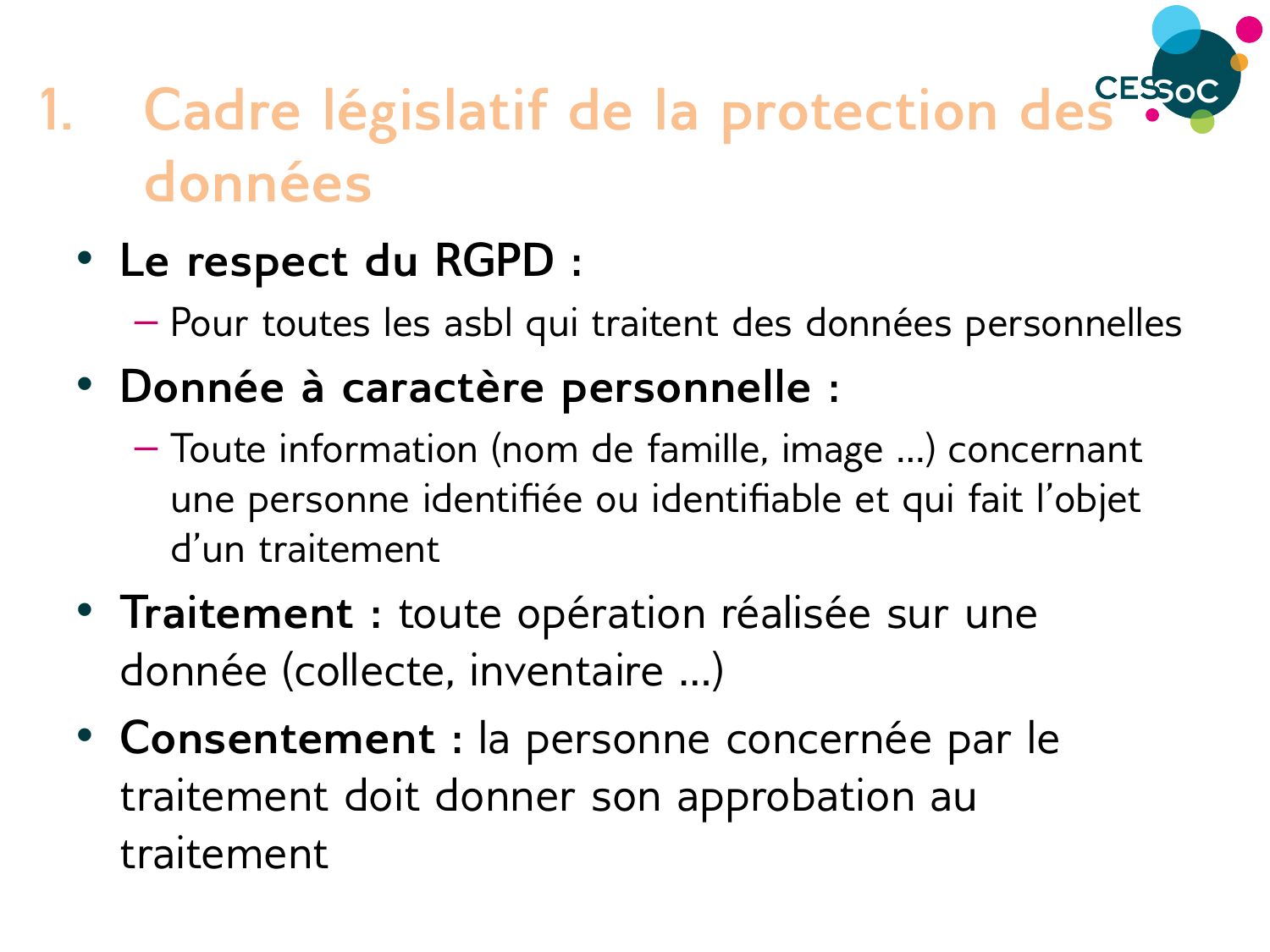

# Cadre législatif de la protection des données

Le respect du RGPD :
Pour toutes les asbl qui traitent des données personnelles
Donnée à caractère personnelle :
Toute information (nom de famille, image …) concernant une personne identifiée ou identifiable et qui fait l’objet d’un traitement
Traitement : toute opération réalisée sur une donnée (collecte, inventaire …)
Consentement : la personne concernée par le traitement doit donner son approbation au traitement

103